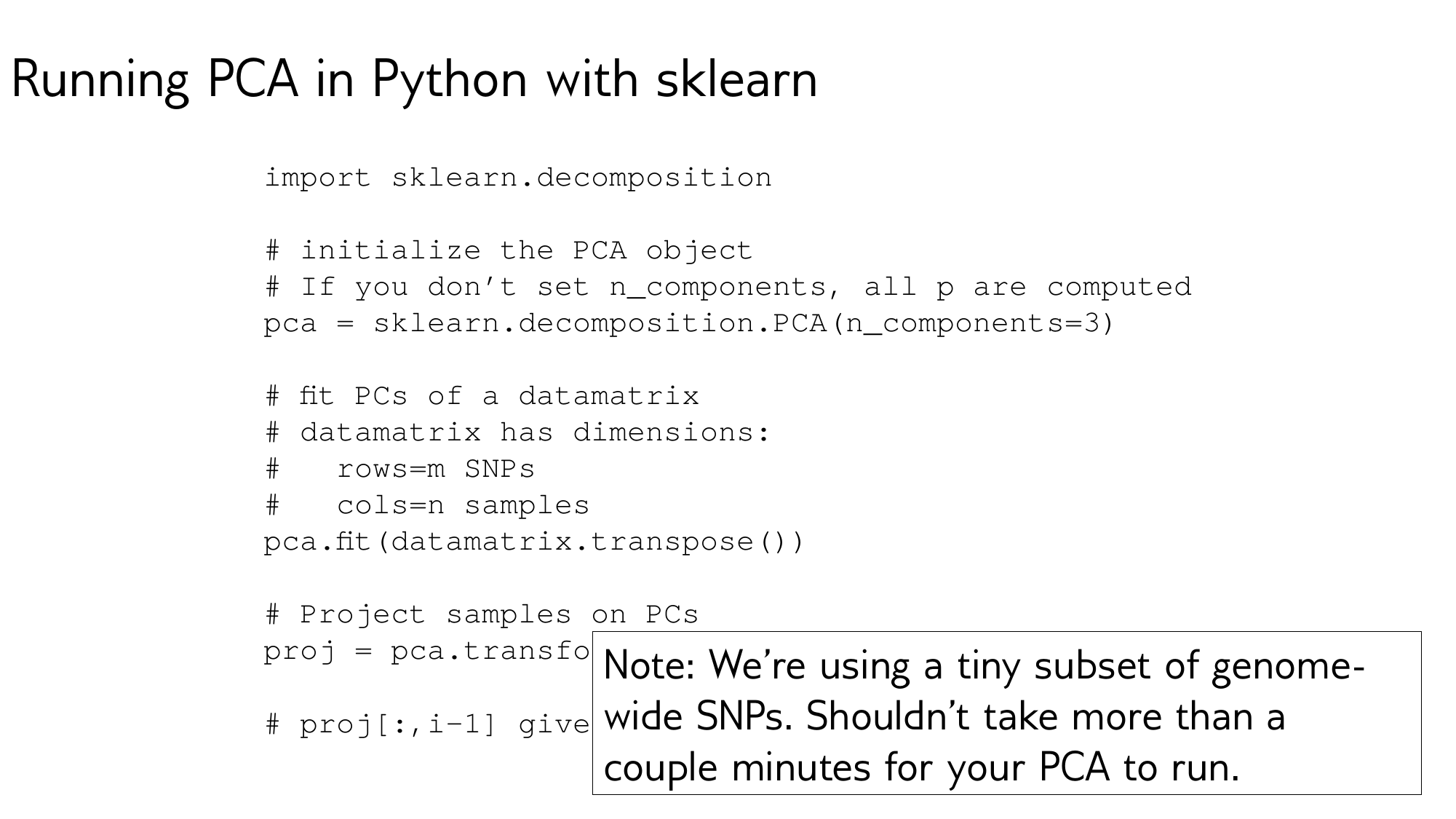

# Running PCA in Python with sklearn
import sklearn.decomposition

# initialize the PCA object
# If you don’t set n_components, all p are computed
pca = sklearn.decomposition.PCA(n_components=3)

# fit PCs of a datamatrix
# datamatrix has dimensions:
#   rows=m SNPs
#   cols=n samples
pca.fit(datamatrix.transpose())

# Project samples on PCs
proj = pca.transform(datamatrix.transpose())

# proj[:,i-1] gives data projected along PCi
Note: We’re using a tiny subset of genome-wide SNPs. Shouldn’t take more than a couple minutes for your PCA to run.